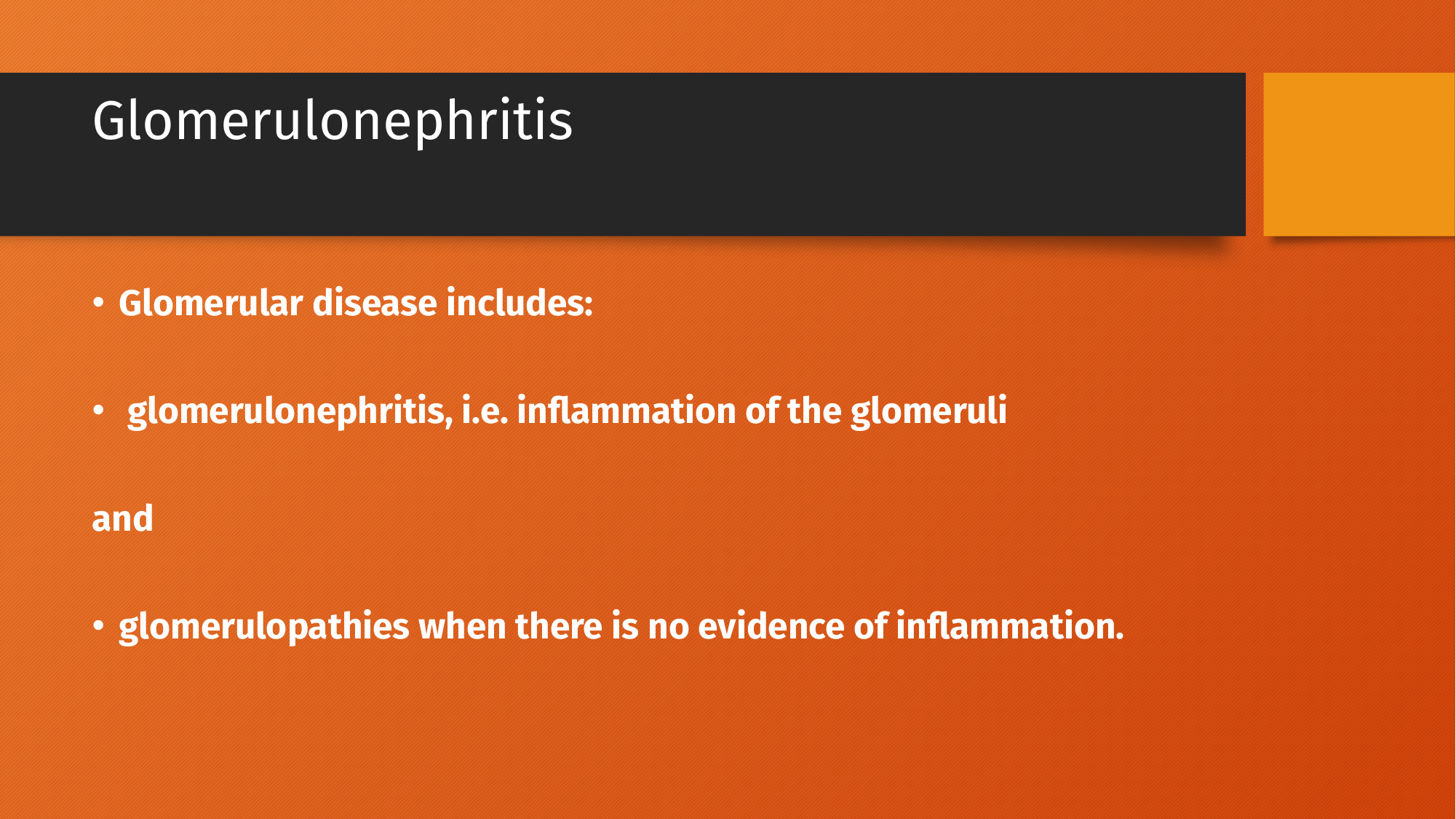

# Glomerulonephritis
Glomerular disease includes:

 glomerulonephritis, i.e. inflammation of the glomeruli

and

glomerulopathies when there is no evidence of inflammation.